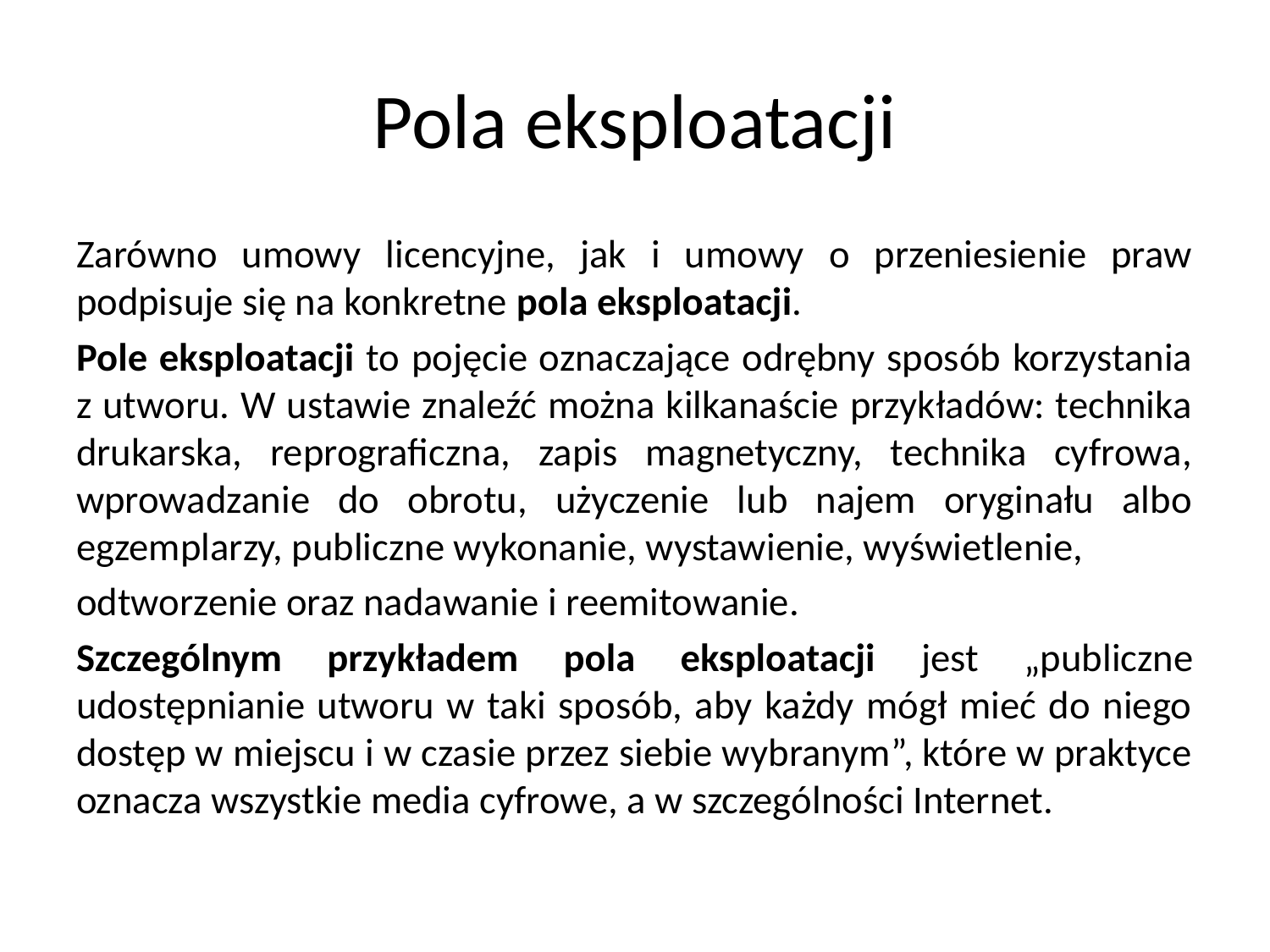

# Pola eksploatacji
Zarówno umowy licencyjne, jak i umowy o przeniesienie praw podpisuje się na konkretne pola eksploatacji.
Pole eksploatacji to pojęcie oznaczające odrębny sposób korzystania z utworu. W ustawie znaleźć można kilkanaście przykładów: technika drukarska, reprograficzna, zapis magnetyczny, technika cyfrowa, wprowadzanie do obrotu, użyczenie lub najem oryginału albo egzemplarzy, publiczne wykonanie, wystawienie, wyświetlenie,
odtworzenie oraz nadawanie i reemitowanie.
Szczególnym przykładem pola eksploatacji jest „publiczne udostępnianie utworu w taki sposób, aby każdy mógł mieć do niego dostęp w miejscu i w czasie przez siebie wybranym”, które w praktyce oznacza wszystkie media cyfrowe, a w szczególności Internet.